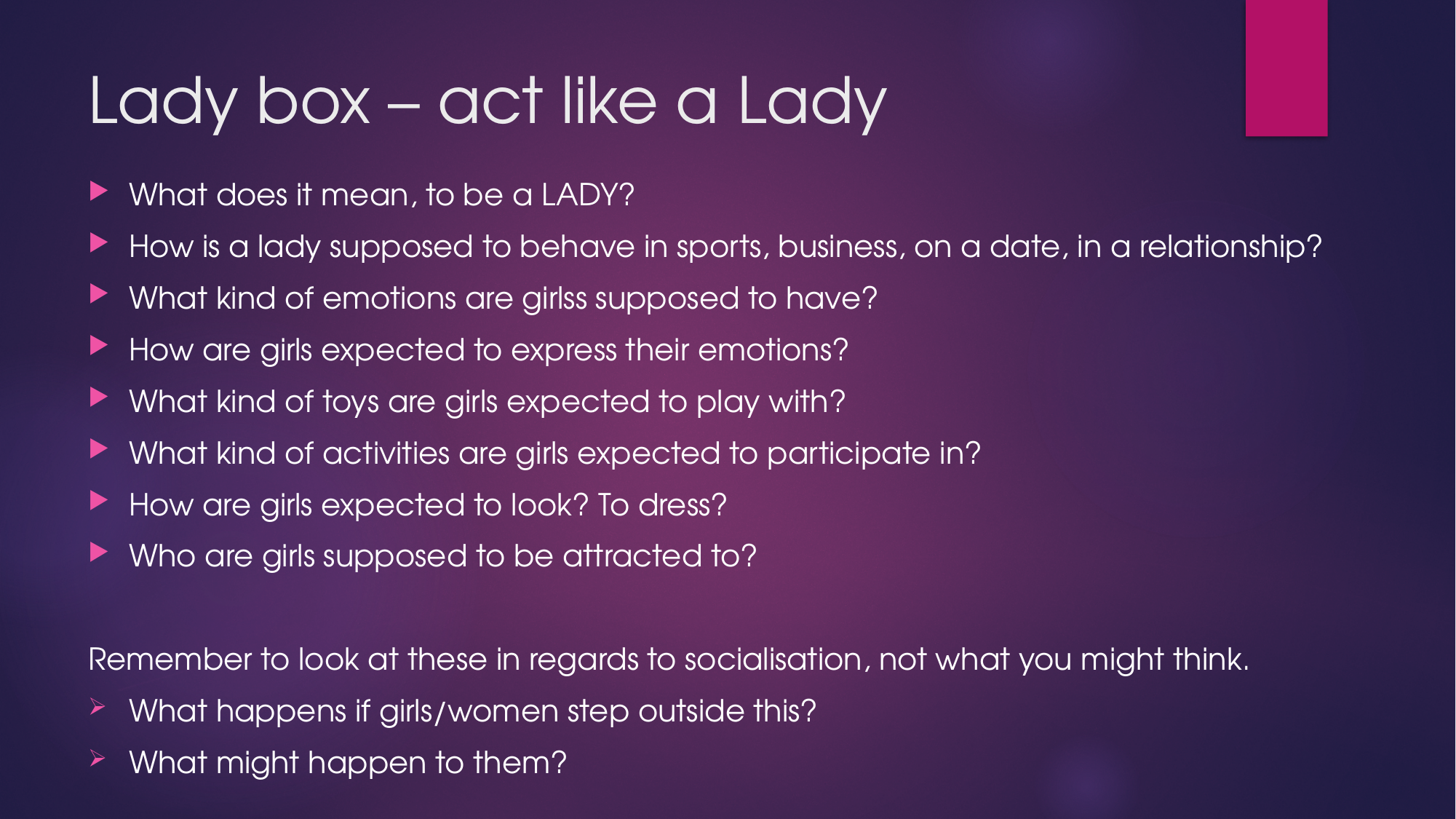

# Lady box – act like a Lady
What does it mean, to be a LADY?
How is a lady supposed to behave in sports, business, on a date, in a relationship?
What kind of emotions are girlss supposed to have?
How are girls expected to express their emotions?
What kind of toys are girls expected to play with?
What kind of activities are girls expected to participate in?
How are girls expected to look? To dress?
Who are girls supposed to be attracted to?

Remember to look at these in regards to socialisation, not what you might think.
What happens if girls/women step outside this?
What might happen to them?